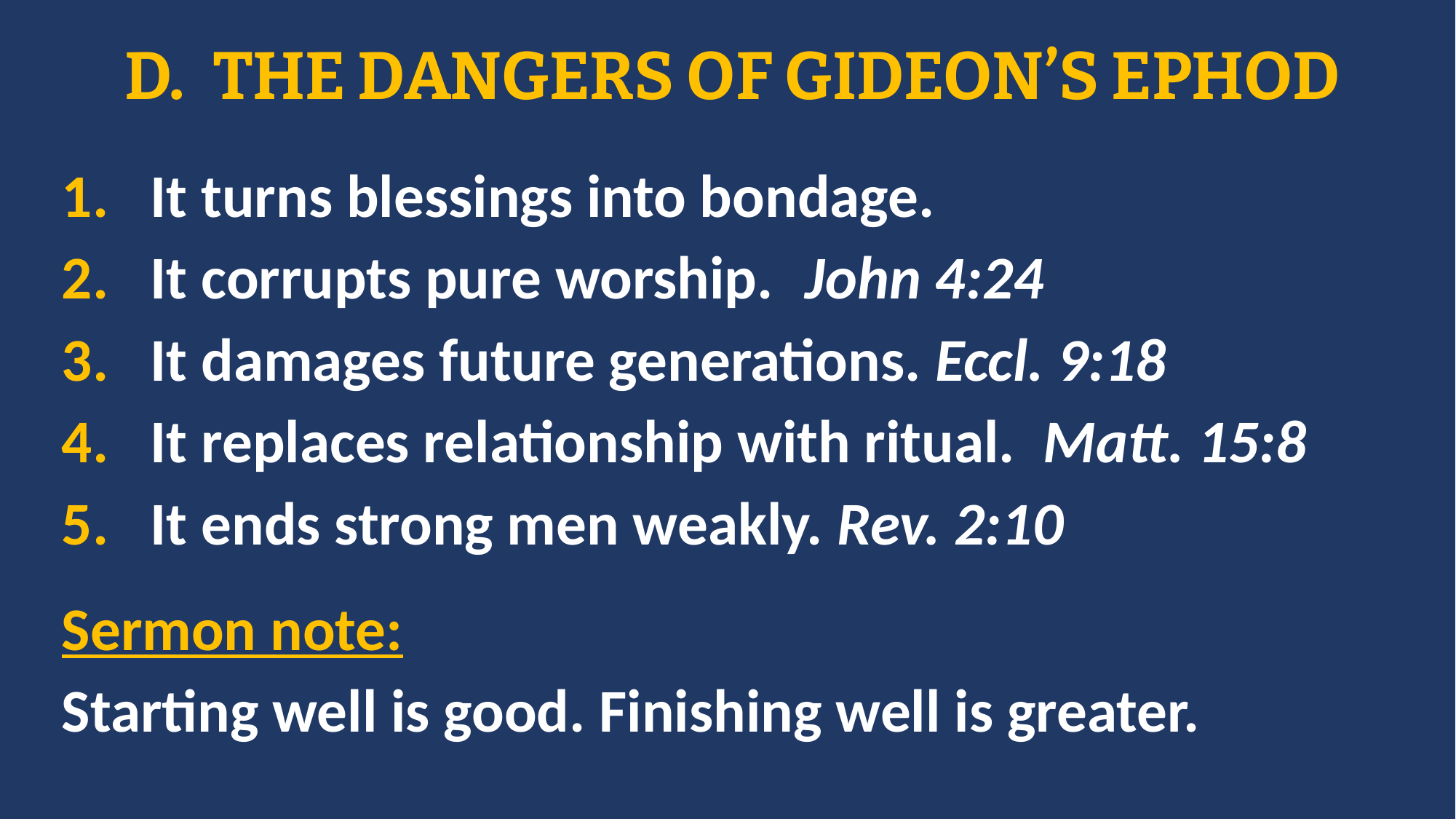

THE DANGERS OF GIDEON’S EPHOD

It turns blessings into bondage.
It corrupts pure worship. 	John 4:24
It damages future generations. Eccl. 9:18
It replaces relationship with ritual.  Matt. 15:8
It ends strong men weakly. Rev. 2:10

Sermon note:
Starting well is good. Finishing well is greater.